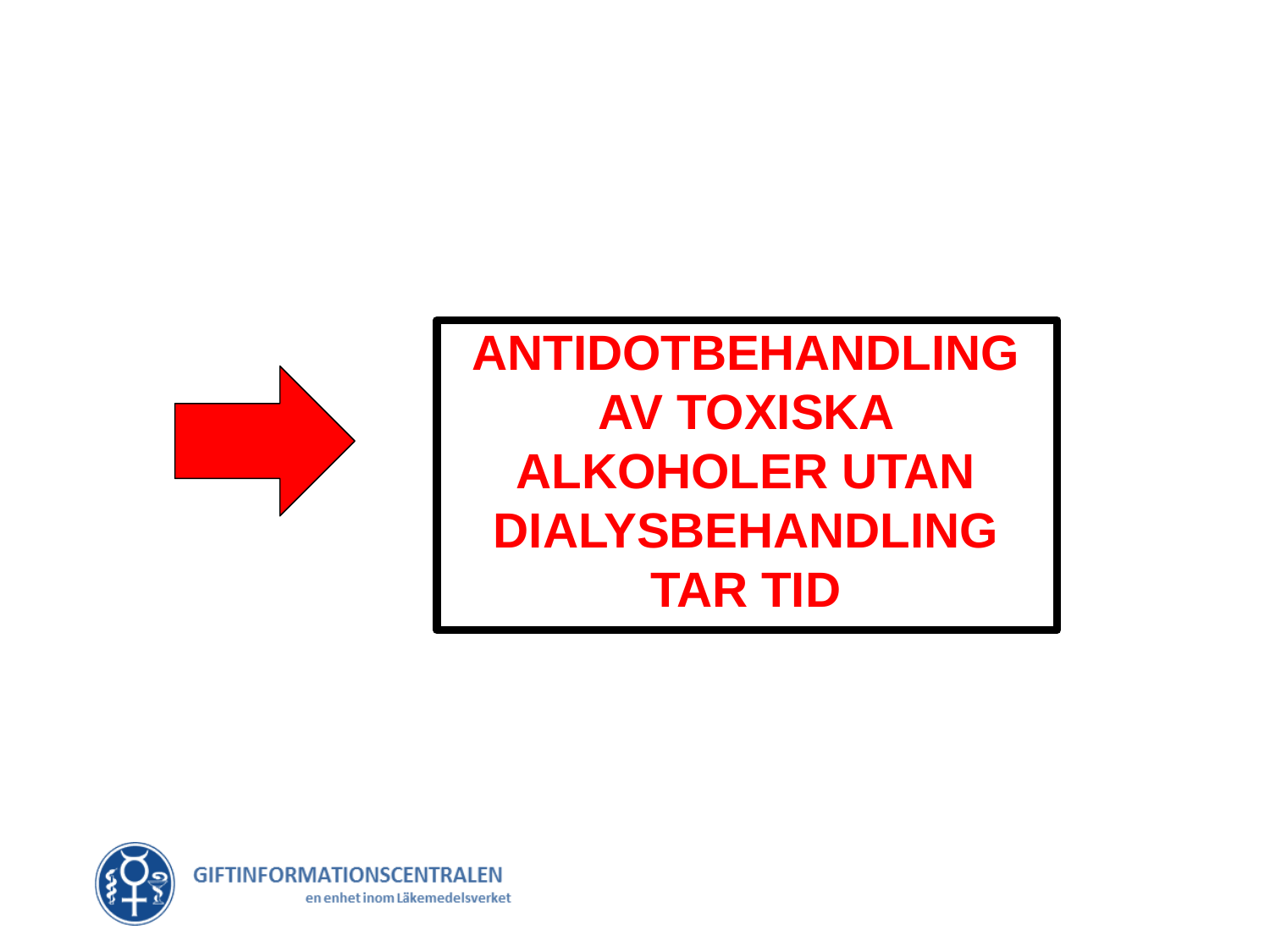

#

ANTIDOTBEHANDLING AV TOXISKA ALKOHOLER UTAN
DIALYSBEHANDLING TAR TID